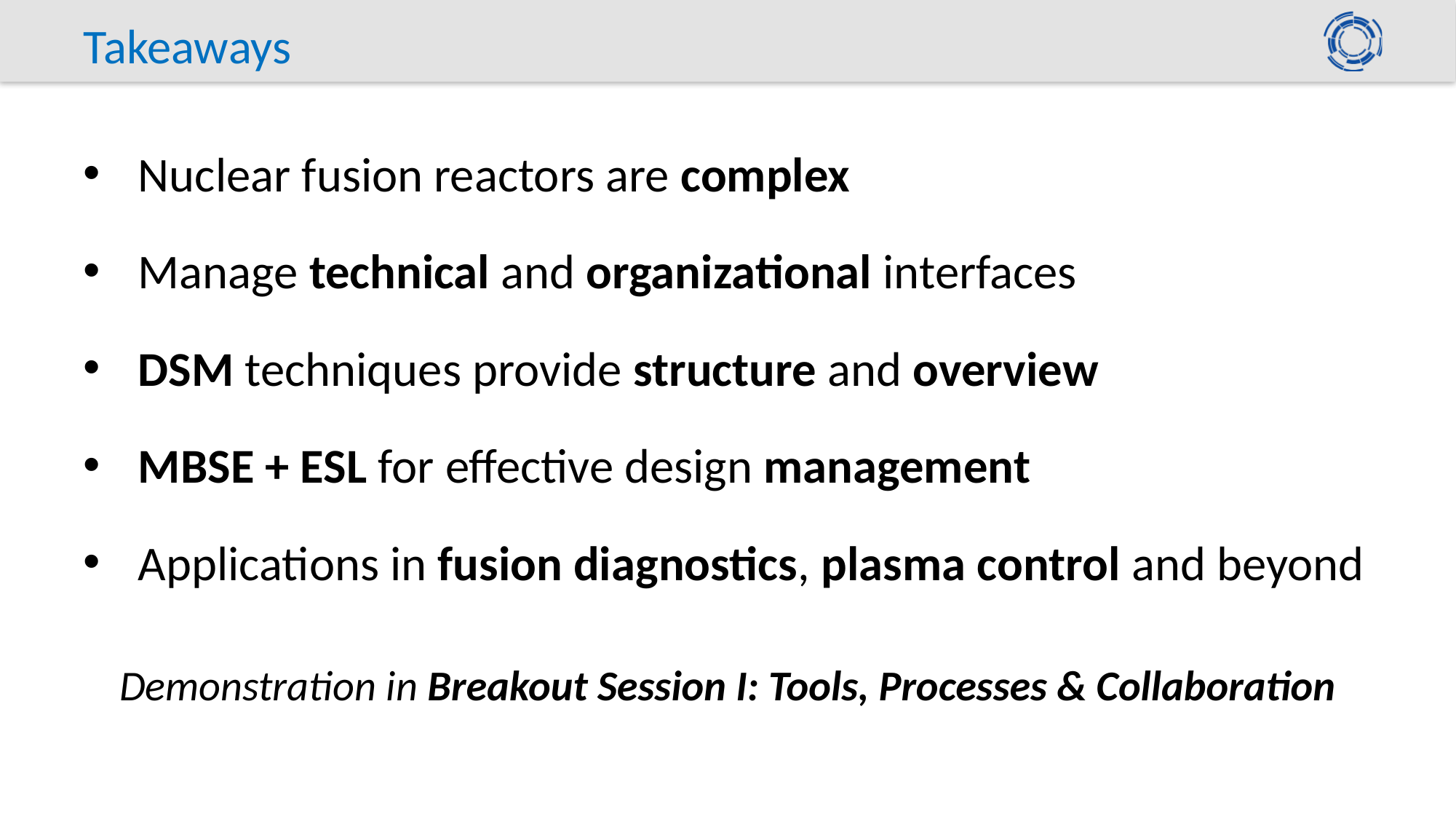

# Takeaways
Nuclear fusion reactors are complex
Manage technical and organizational interfaces
DSM techniques provide structure and overview
MBSE + ESL for effective design management
Applications in fusion diagnostics, plasma control and beyond

Demonstration in Breakout Session I: Tools, Processes & Collaboration